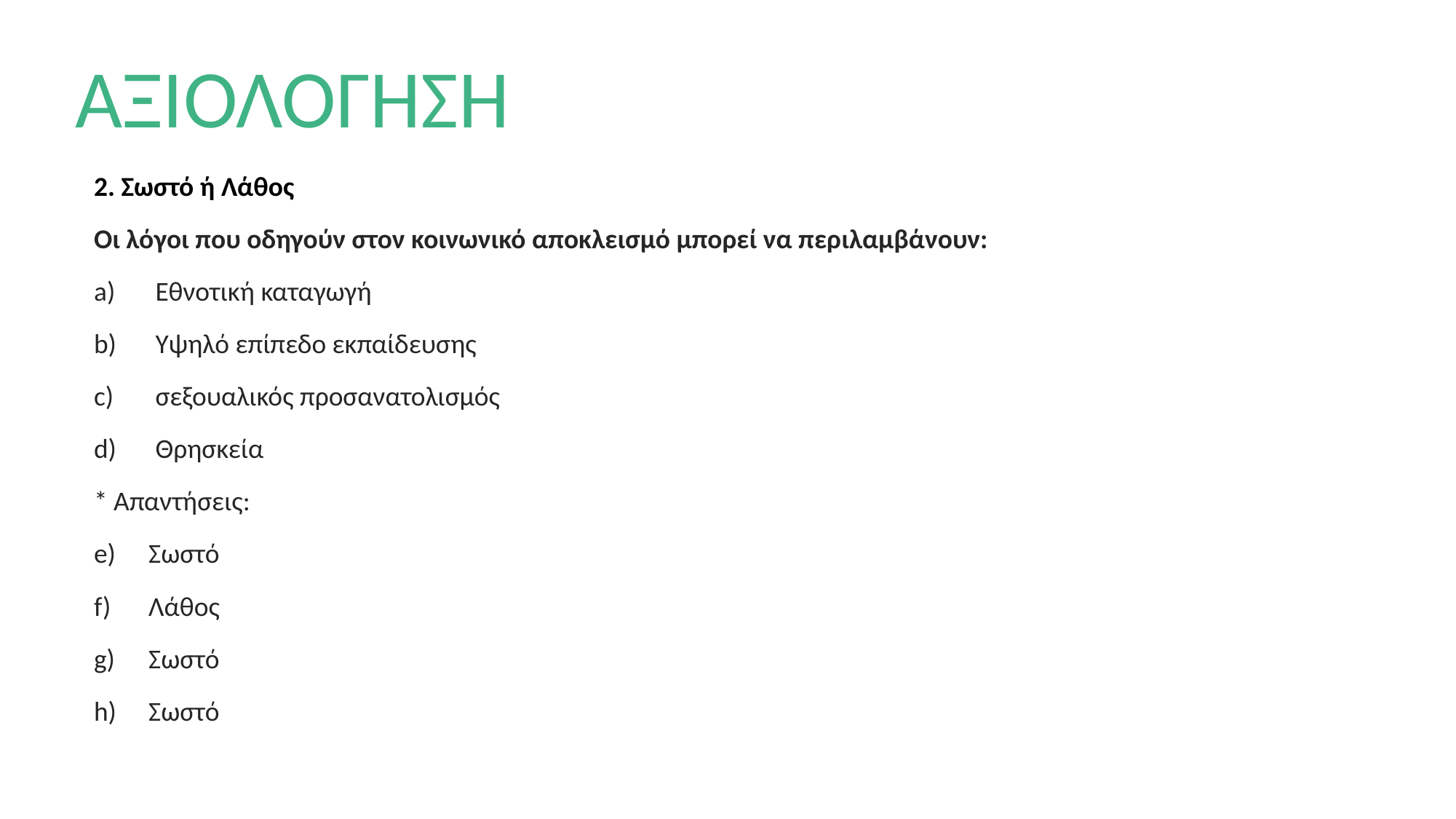

# ΑΞΙΟΛΟΓΗΣΗ
2. Σωστό ή Λάθος
Οι λόγοι που οδηγούν στον κοινωνικό αποκλεισμό μπορεί να περιλαμβάνουν:
Εθνοτική καταγωγή
Υψηλό επίπεδο εκπαίδευσης
σεξουαλικός προσανατολισμός
Θρησκεία
* Απαντήσεις:
Σωστό
Λάθος
Σωστό
Σωστό